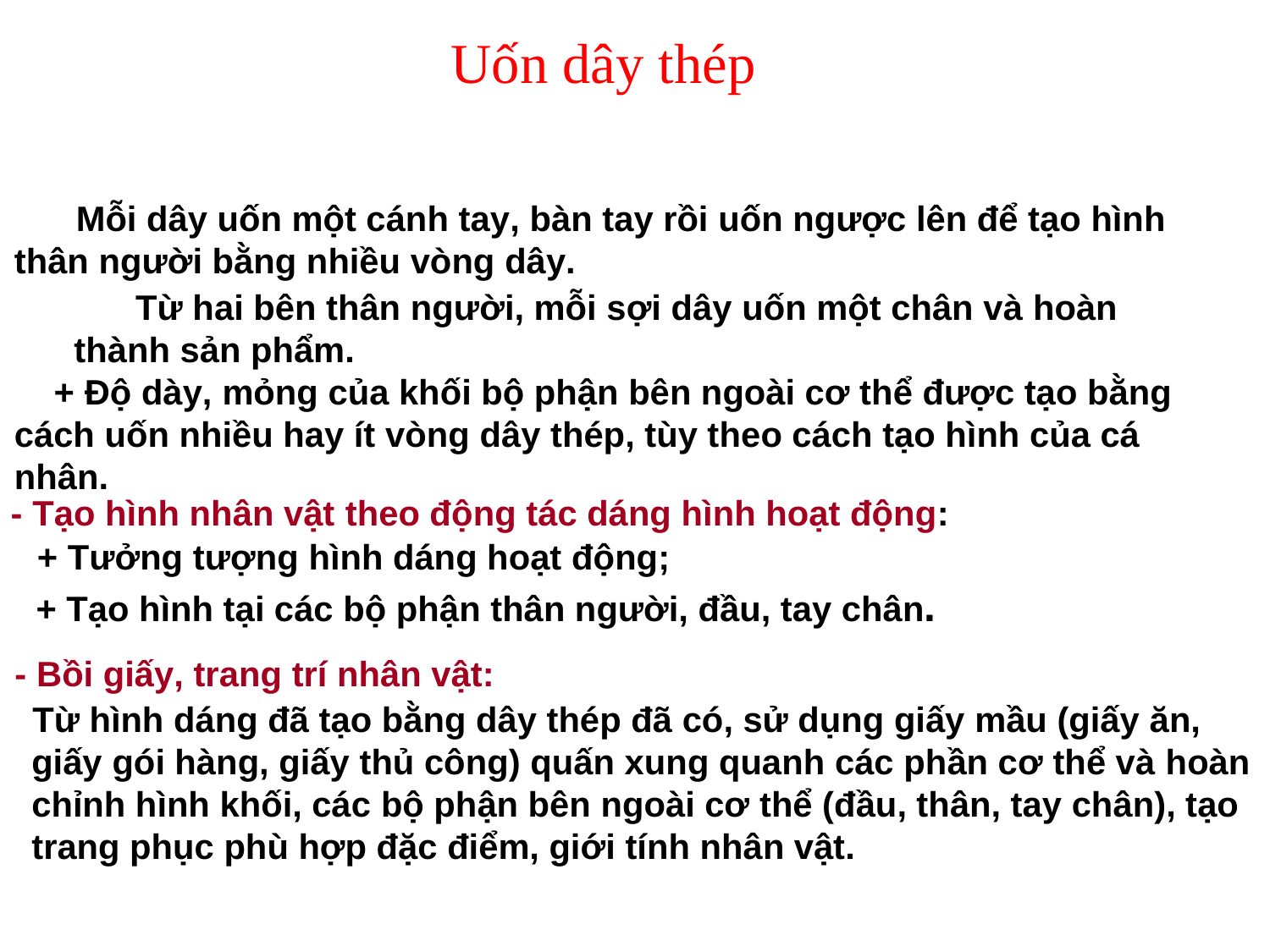

Uốn dây thép
Mỗi dây uốn một cánh tay, bàn tay rồi uốn ngược lên để tạo hình thân người bằng nhiều vòng dây.
Từ hai bên thân người, mỗi sợi dây uốn một chân và hoàn thành sản phẩm.
+ Độ dày, mỏng của khối bộ phận bên ngoài cơ thể được tạo bằng cách uốn nhiều hay ít vòng dây thép, tùy theo cách tạo hình của cá nhân.
- Tạo hình nhân vật theo động tác dáng hình hoạt động:
+ Tưởng tượng hình dáng hoạt động;
+ Tạo hình tại các bộ phận thân người, đầu, tay chân.
- Bồi giấy, trang trí nhân vật:
Từ hình dáng đã tạo bằng dây thép đã có, sử dụng giấy mầu (giấy ăn, giấy gói hàng, giấy thủ công) quấn xung quanh các phần cơ thể và hoàn chỉnh hình khối, các bộ phận bên ngoài cơ thể (đầu, thân, tay chân), tạo trang phục phù hợp đặc điểm, giới tính nhân vật.